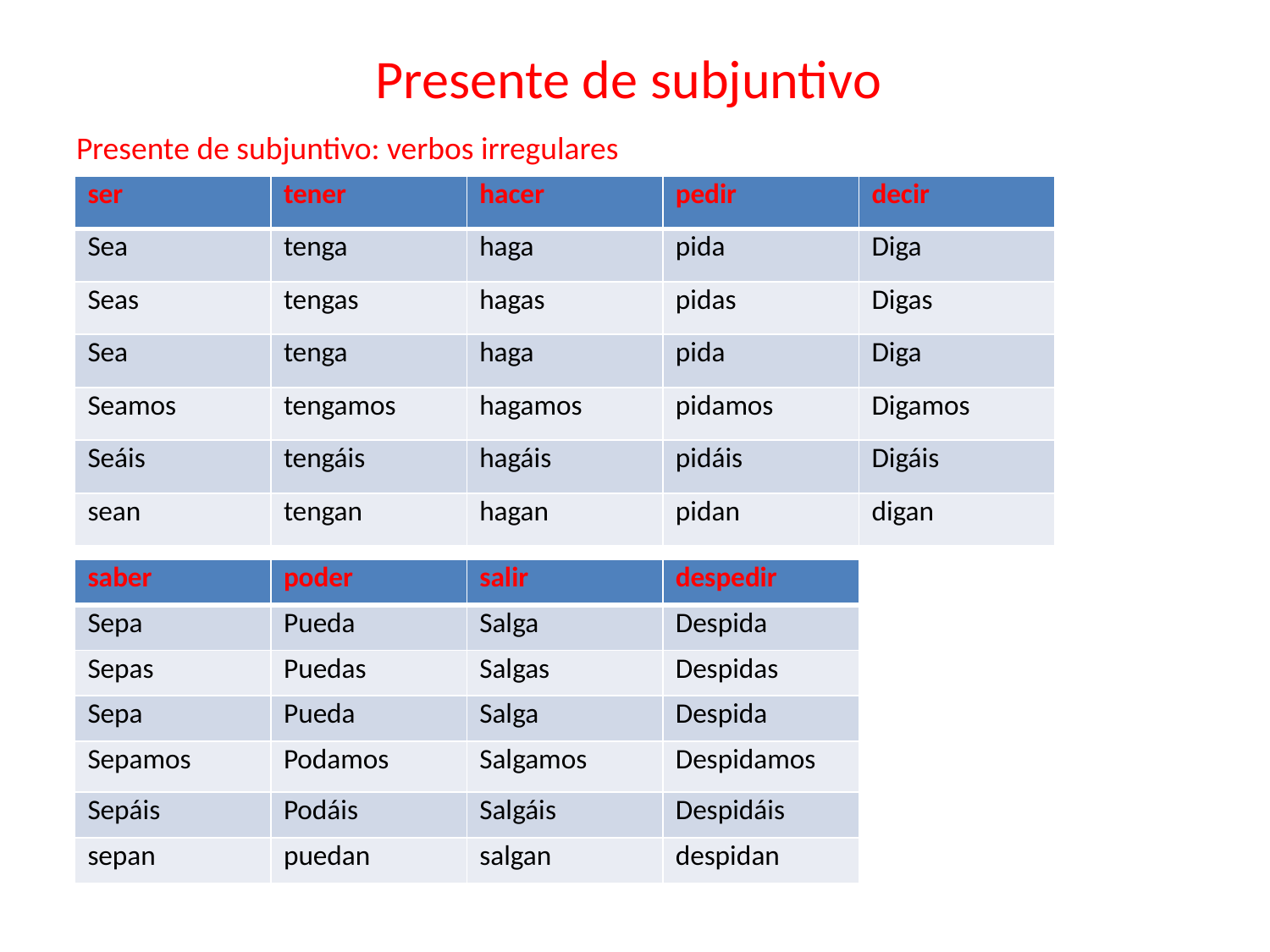

# Presente de subjuntivo
Presente de subjuntivo: verbos irregulares

| ser | tener | hacer | pedir | decir |
| --- | --- | --- | --- | --- |
| Sea | tenga | haga | pida | Diga |
| Seas | tengas | hagas | pidas | Digas |
| Sea | tenga | haga | pida | Diga |
| Seamos | tengamos | hagamos | pidamos | Digamos |
| Seáis | tengáis | hagáis | pidáis | Digáis |
| sean | tengan | hagan | pidan | digan |
| saber | poder | salir | despedir |
| --- | --- | --- | --- |
| Sepa | Pueda | Salga | Despida |
| Sepas | Puedas | Salgas | Despidas |
| Sepa | Pueda | Salga | Despida |
| Sepamos | Podamos | Salgamos | Despidamos |
| Sepáis | Podáis | Salgáis | Despidáis |
| sepan | puedan | salgan | despidan |